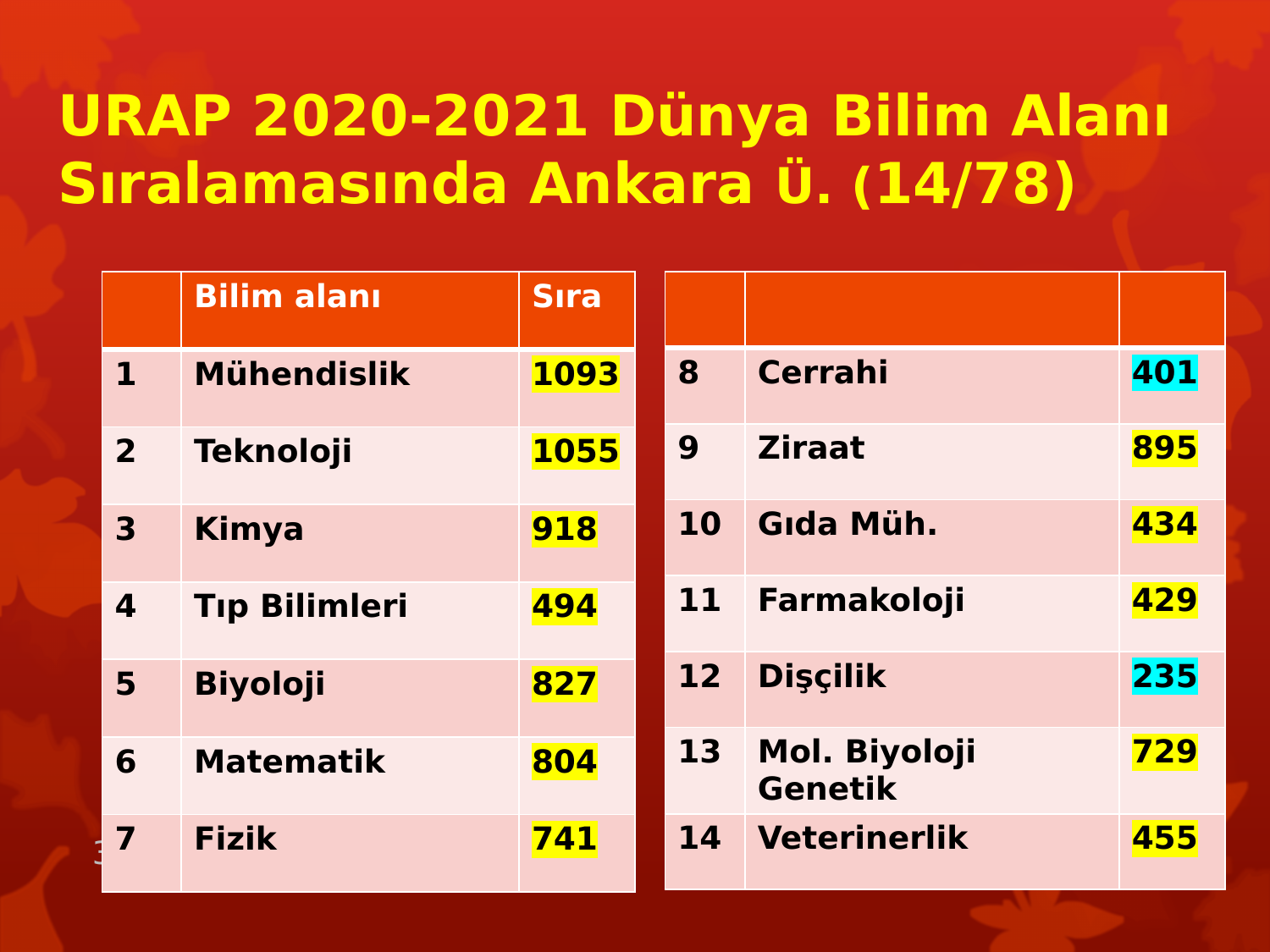

# URAP 2020-2021 Dünya Bilim Alanı Sıralamasında Ankara Ü. (14/78)
|  | Bilim alanı | Sıra |
| --- | --- | --- |
| 1 | Mühendislik | 1093 |
| 2 | Teknoloji | 1055 |
| 3 | Kimya | 918 |
| 4 | Tıp Bilimleri | 494 |
| 5 | Biyoloji | 827 |
| 6 | Matematik | 804 |
| 7 | Fizik | 741 |
|  |  |  |
| --- | --- | --- |
| 8 | Cerrahi | 401 |
| 9 | Ziraat | 895 |
| 10 | Gıda Müh. | 434 |
| 11 | Farmakoloji | 429 |
| 12 | Dişçilik | 235 |
| 13 | Mol. Biyoloji Genetik | 729 |
| 14 | Veterinerlik | 455 |
39
15 ARALIK 2022